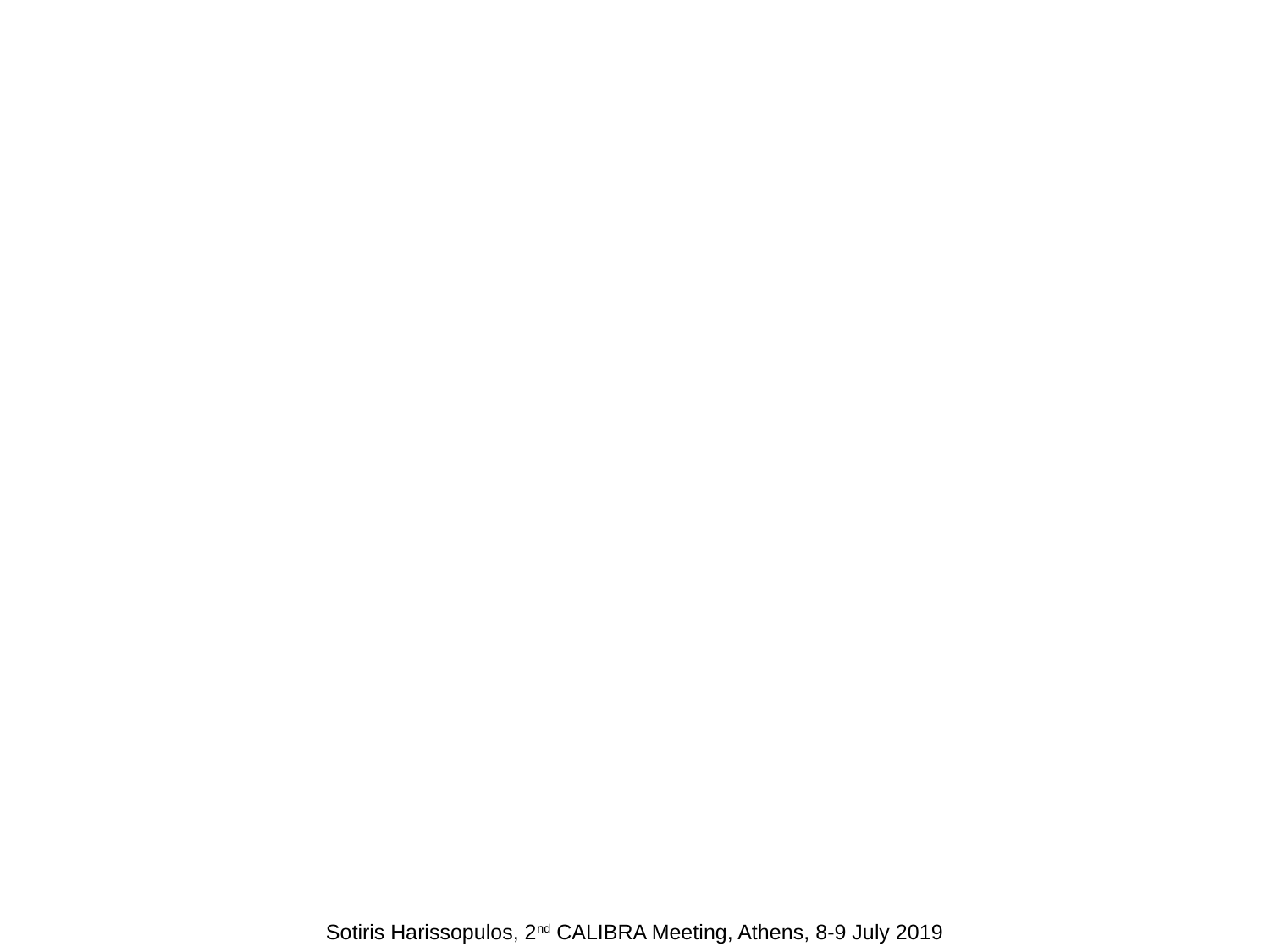

Sotiris Harissopulos, 2nd CALIBRA Meeting, Athens, 8-9 July 2019